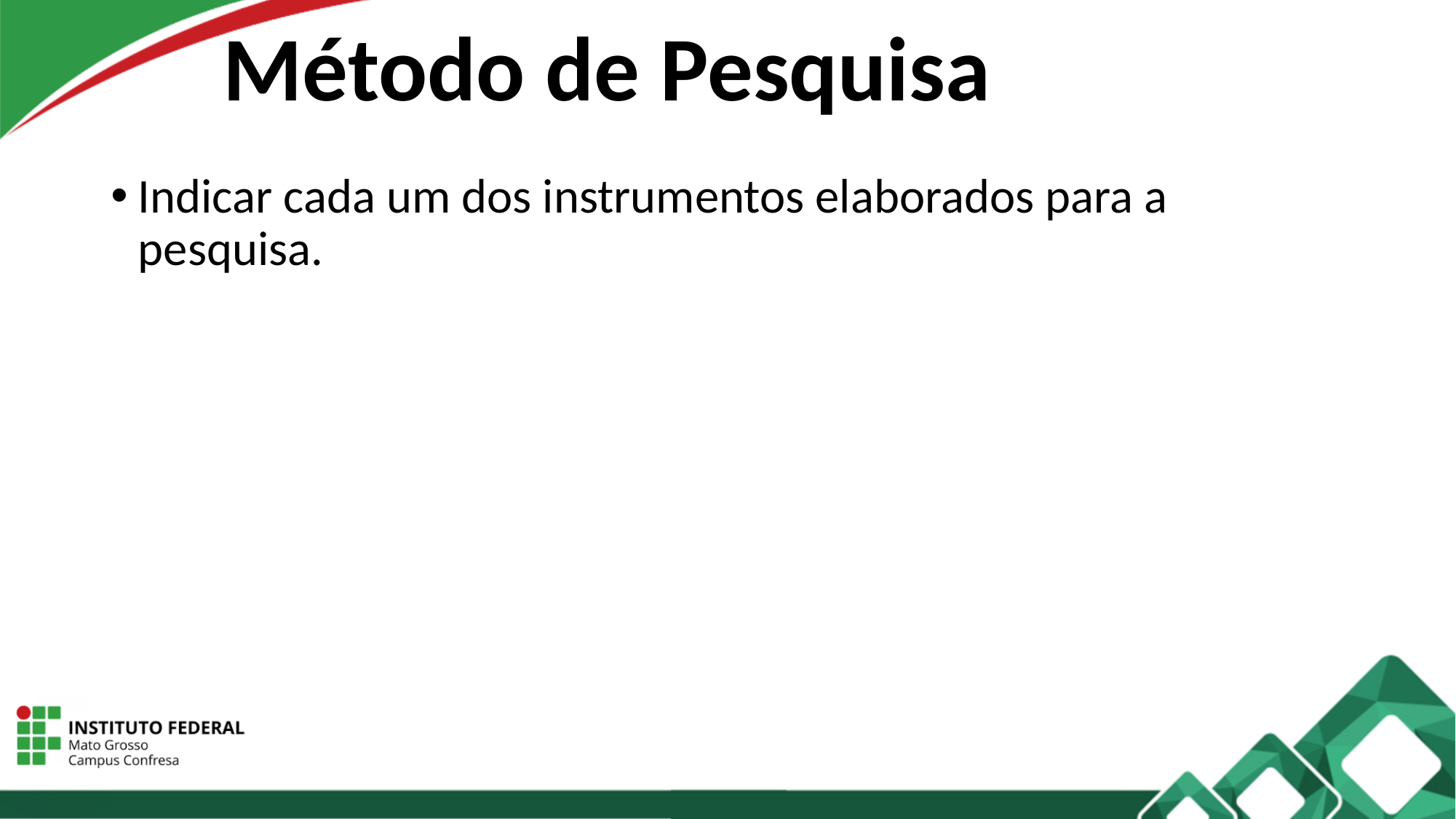

# Método de Pesquisa
Indicar cada um dos instrumentos elaborados para a pesquisa.